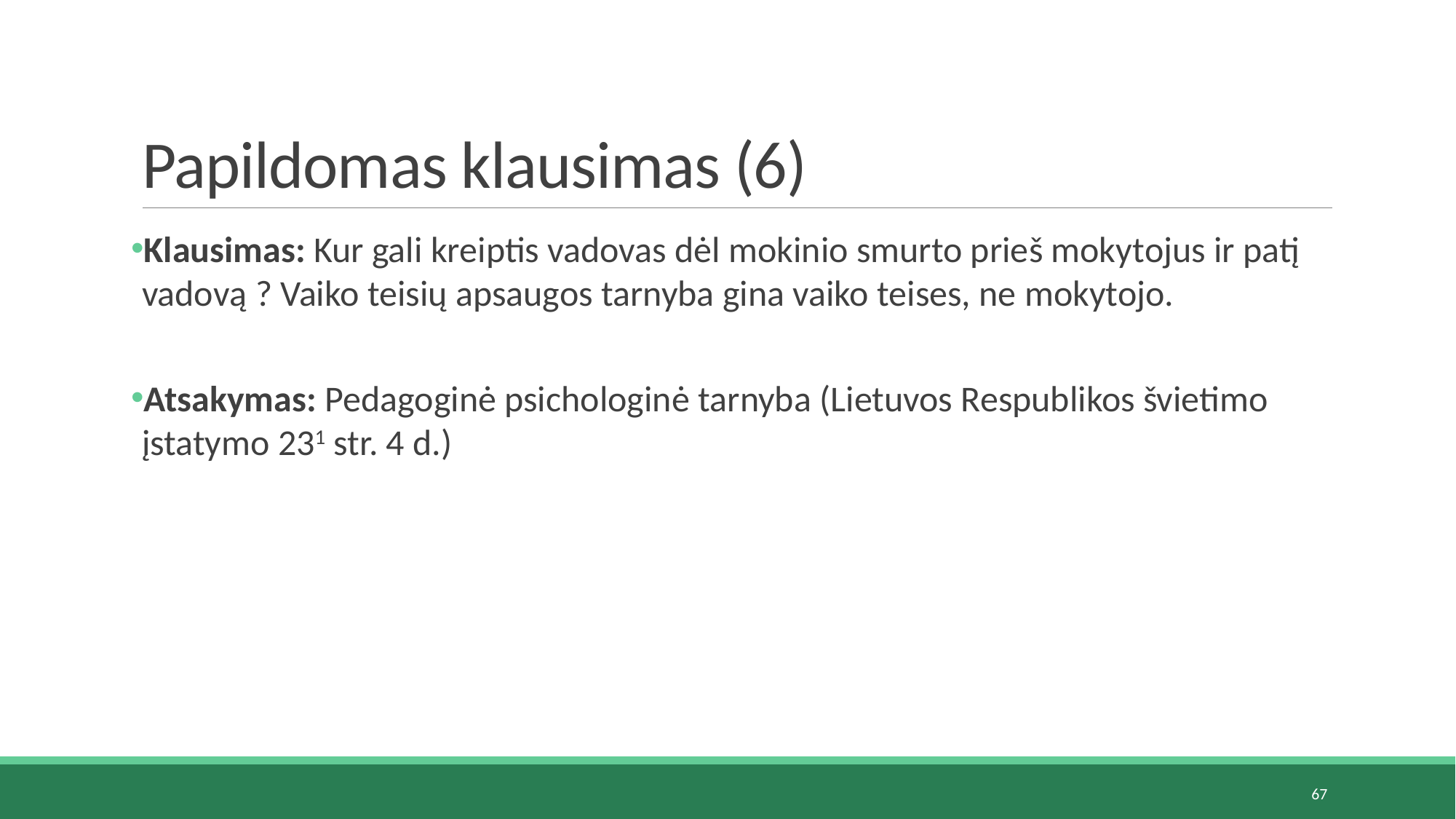

# Papildomas klausimas (6)
Klausimas: Kur gali kreiptis vadovas dėl mokinio smurto prieš mokytojus ir patį vadovą ? Vaiko teisių apsaugos tarnyba gina vaiko teises, ne mokytojo.

Atsakymas: Pedagoginė psichologinė tarnyba (Lietuvos Respublikos švietimo įstatymo 231 str. 4 d.)
67